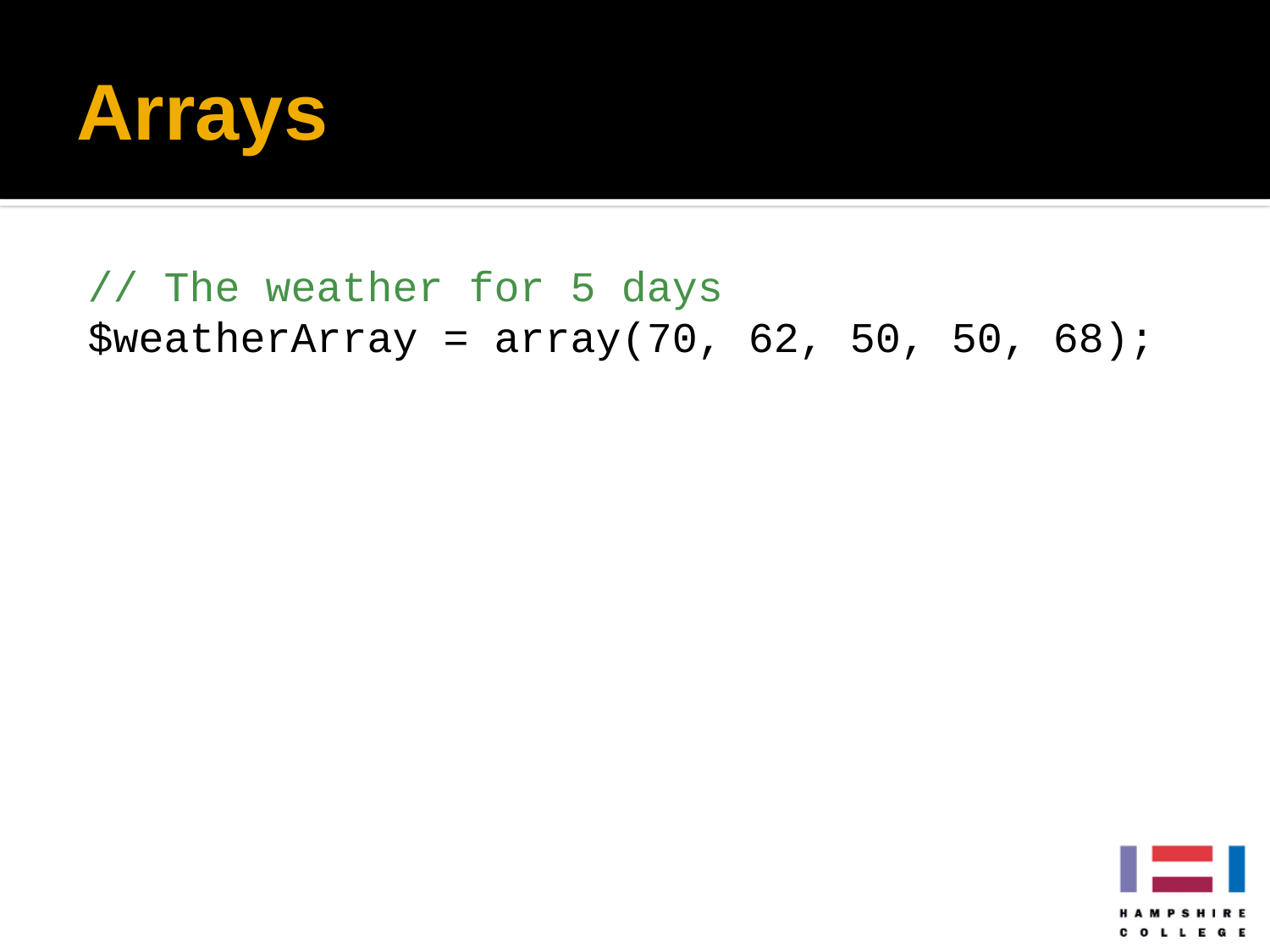

# Arrays
// The weather for 5 days
$weatherArray = array(70, 62, 50, 50, 68);